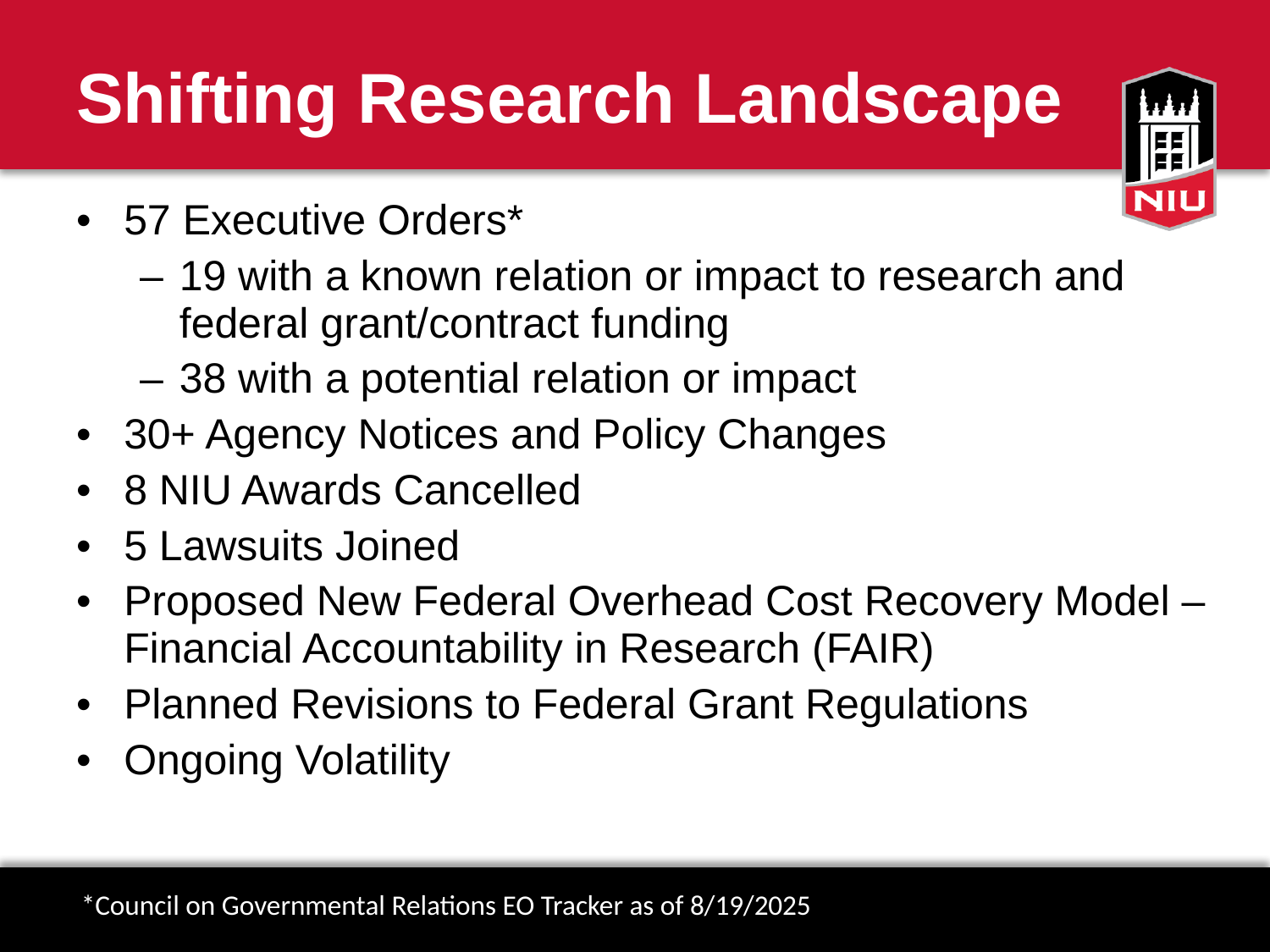

# Shifting Research Landscape
57 Executive Orders*
19 with a known relation or impact to research and federal grant/contract funding
38 with a potential relation or impact
30+ Agency Notices and Policy Changes
8 NIU Awards Cancelled
5 Lawsuits Joined
Proposed New Federal Overhead Cost Recovery Model – Financial Accountability in Research (FAIR)
Planned Revisions to Federal Grant Regulations
Ongoing Volatility

*Council on Governmental Relations EO Tracker as of 8/19/2025